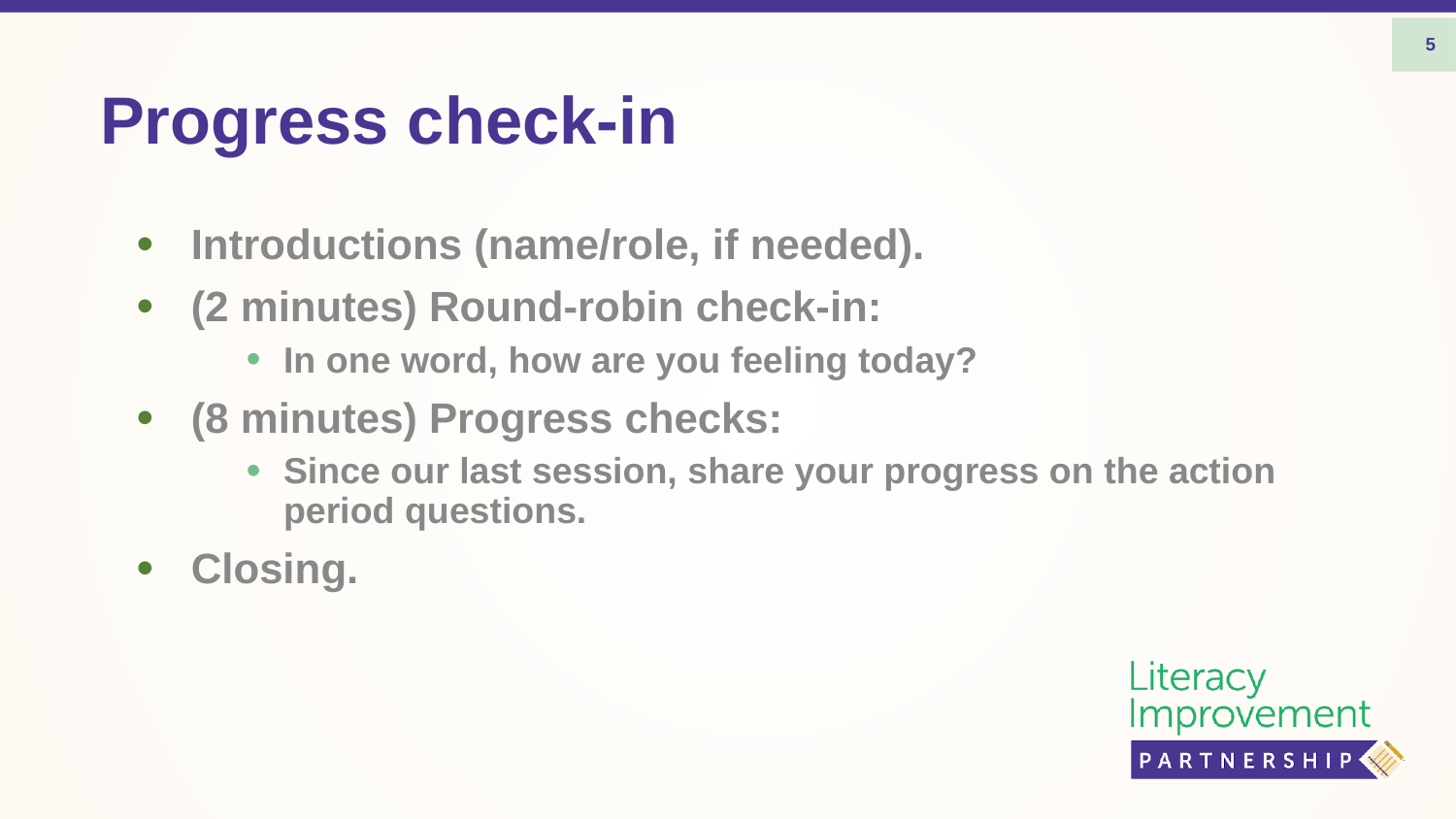

5
# Progress check-in
Introductions (name/role, if needed).
(2 minutes) Round-robin check-in:
In one word, how are you feeling today?
(8 minutes) Progress checks:
Since our last session, share your progress on the action period questions.
Closing.